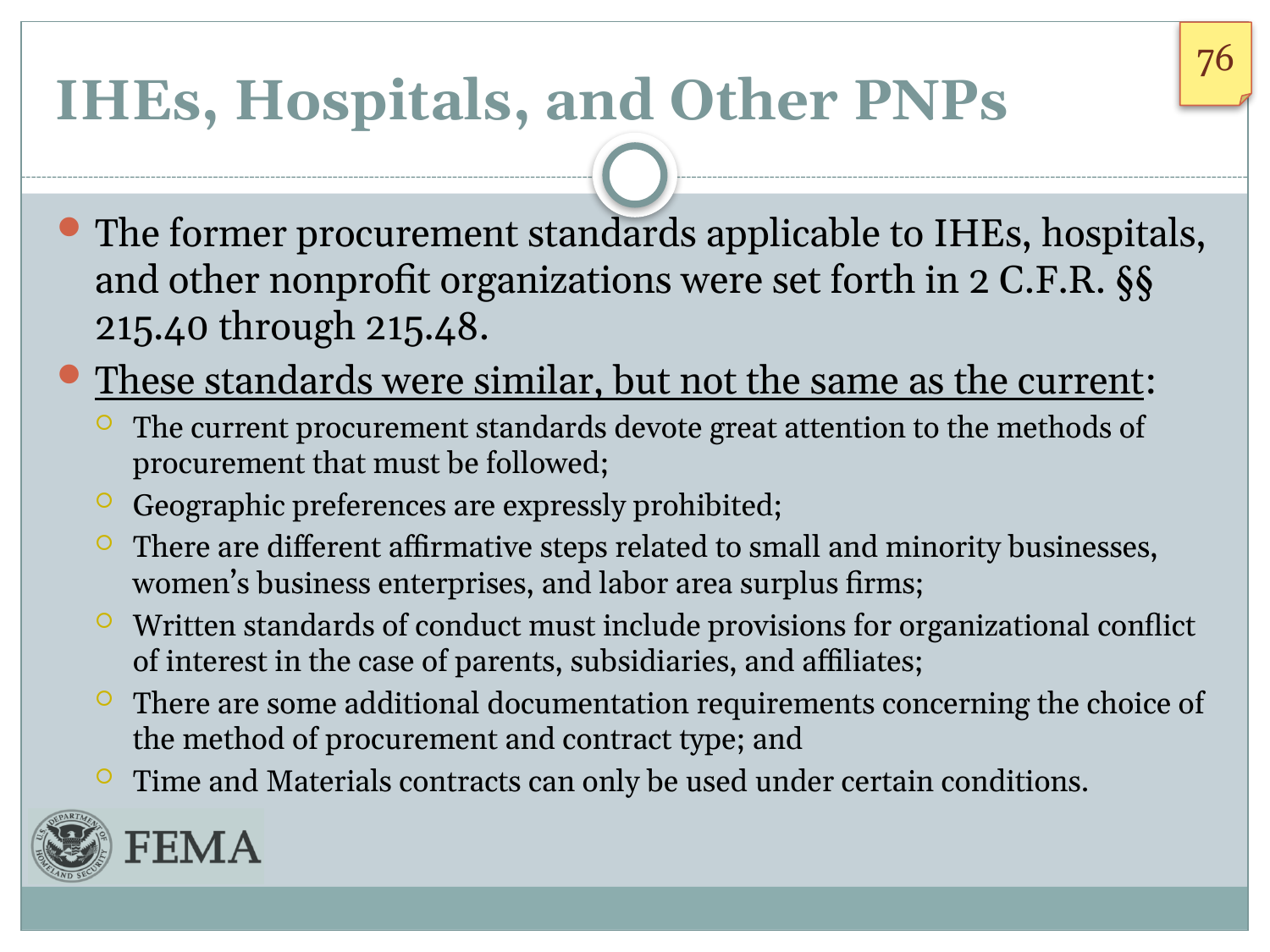

# IHEs, Hospitals, and Other PNPs
The former procurement standards applicable to IHEs, hospitals, and other nonprofit organizations were set forth in 2 C.F.R. §§ 215.40 through 215.48.
These standards were similar, but not the same as the current:
The current procurement standards devote great attention to the methods of procurement that must be followed;
Geographic preferences are expressly prohibited;
There are different affirmative steps related to small and minority businesses, women’s business enterprises, and labor area surplus firms;
Written standards of conduct must include provisions for organizational conflict of interest in the case of parents, subsidiaries, and affiliates;
There are some additional documentation requirements concerning the choice of the method of procurement and contract type; and
Time and Materials contracts can only be used under certain conditions.